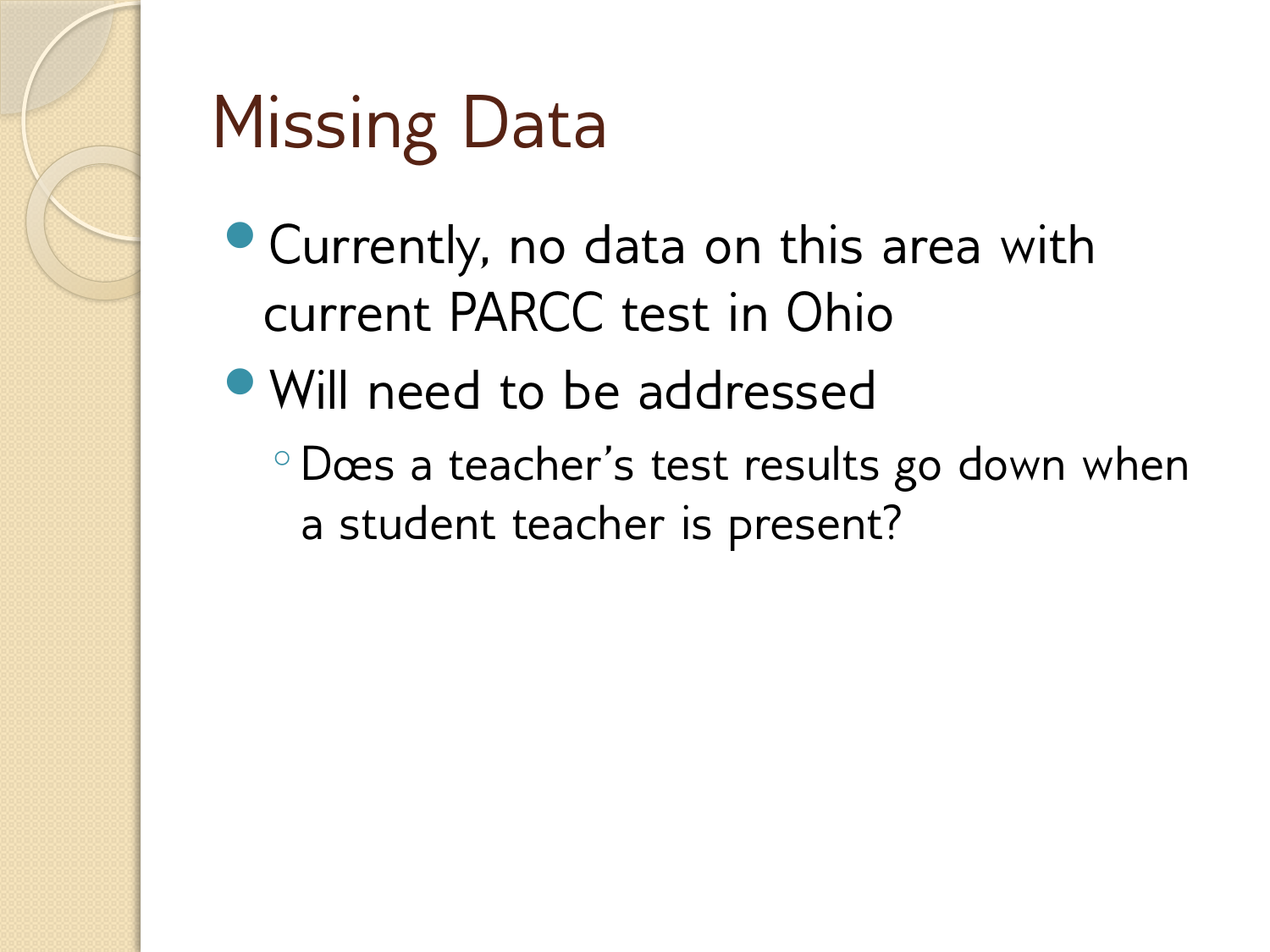

# Missing Data
Currently, no data on this area with current PARCC test in Ohio
Will need to be addressed
Does a teacher’s test results go down when a student teacher is present?